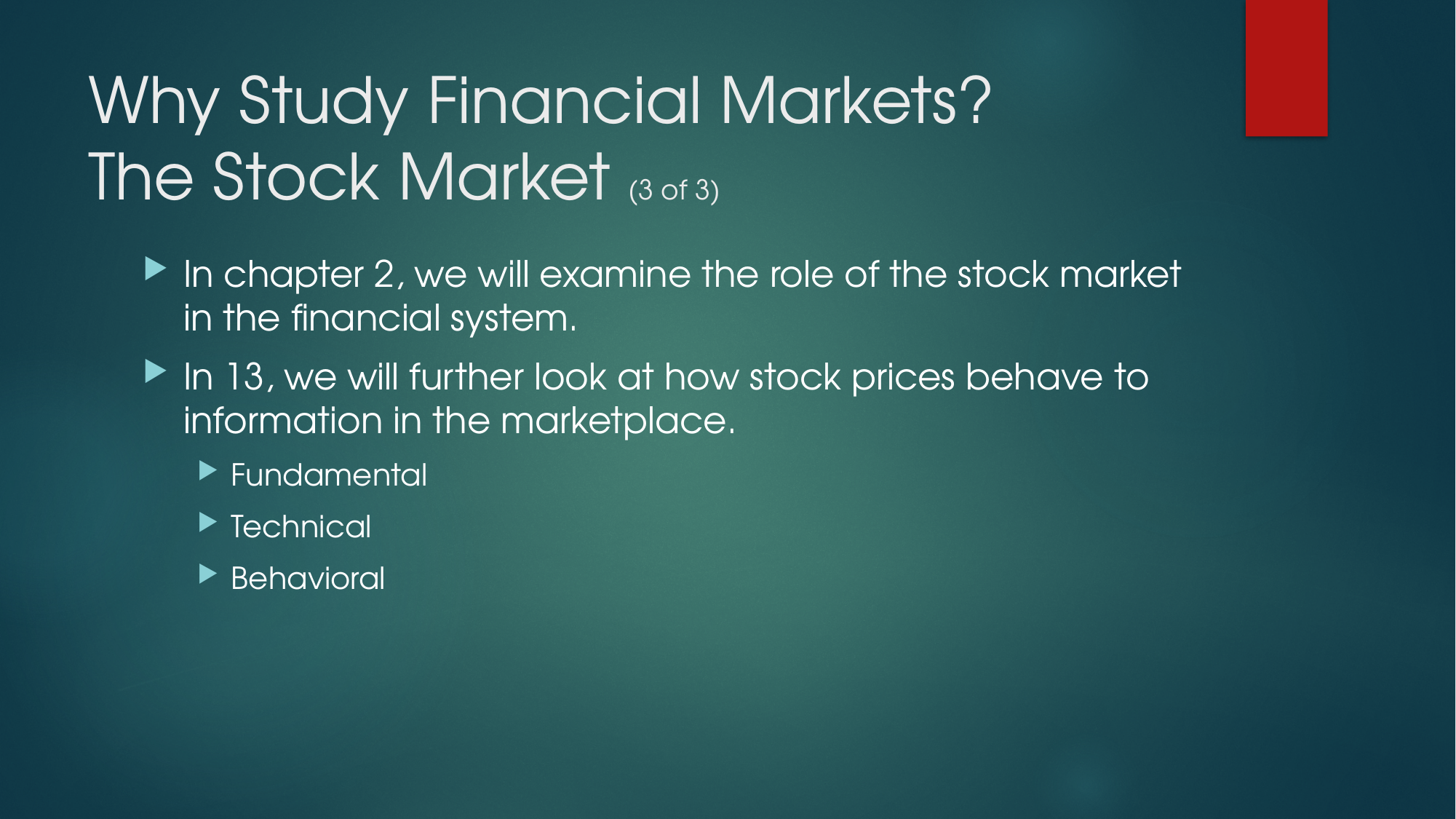

# Why Study Financial Markets? The Stock Market (3 of 3)
In chapter 2, we will examine the role of the stock market in the financial system.
In 13, we will further look at how stock prices behave to information in the marketplace.
Fundamental
Technical
Behavioral